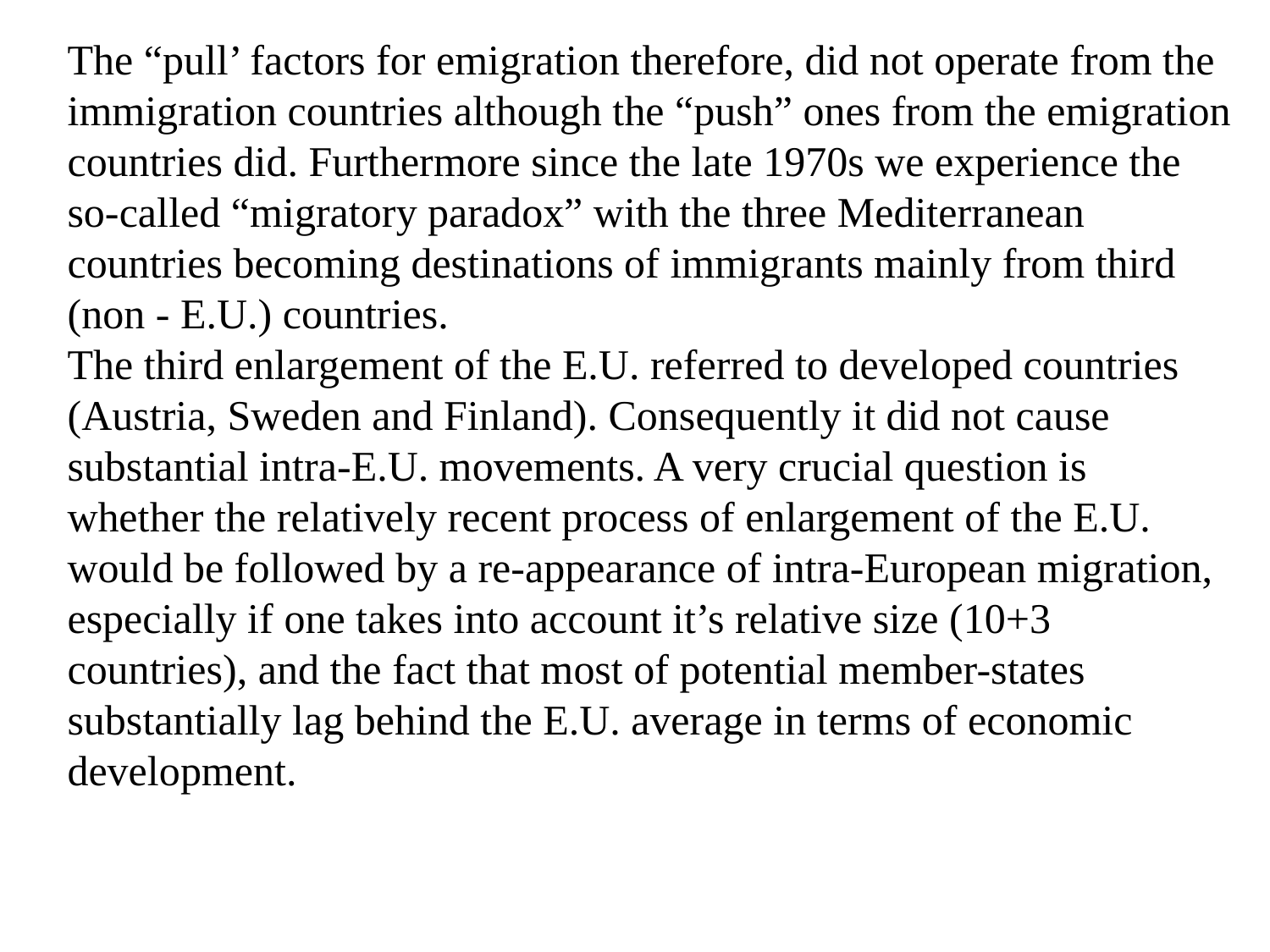

The “pull’ factors for emigration therefore, did not operate from the immigration countries although the “push” ones from the emigration countries did. Furthermore since the late 1970s we experience the so-called “migratory paradox” with the three Mediterranean countries becoming destinations of immigrants mainly from third (non - E.U.) countries.
The third enlargement of the E.U. referred to developed countries (Austria, Sweden and Finland). Consequently it did not cause substantial intra-E.U. movements. A very crucial question is whether the relatively recent process of enlargement of the E.U. would be followed by a re-appearance of intra-European migration, especially if one takes into account it’s relative size (10+3 countries), and the fact that most of potential member-states substantially lag behind the E.U. average in terms of economic development.